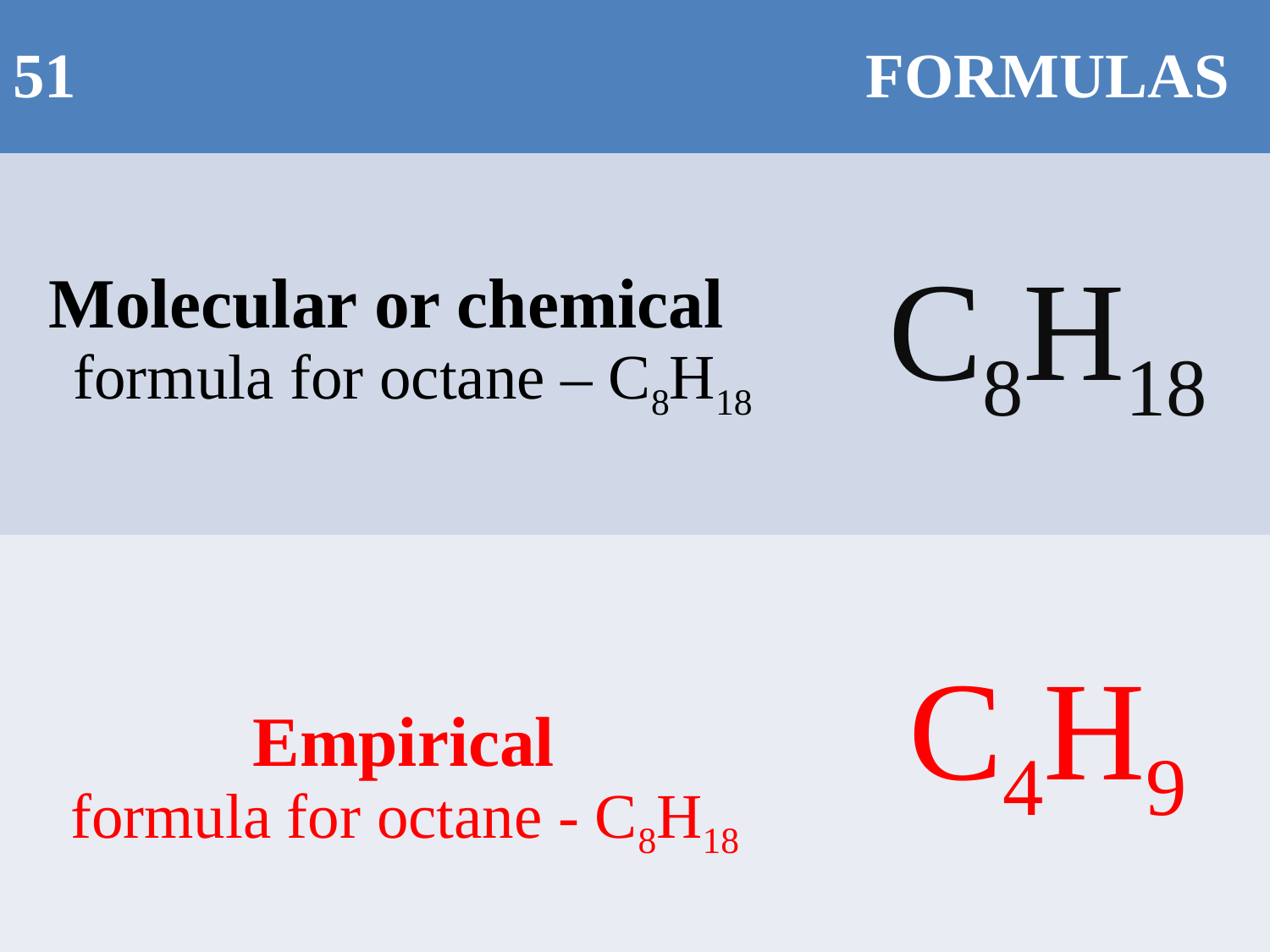

| 51 | FORMULAS |
| --- | --- |
| Molecular or chemical formula for octane – C8H18 | C8H18 |
| Empirical formula for octane - C8H18 | C4H9 |